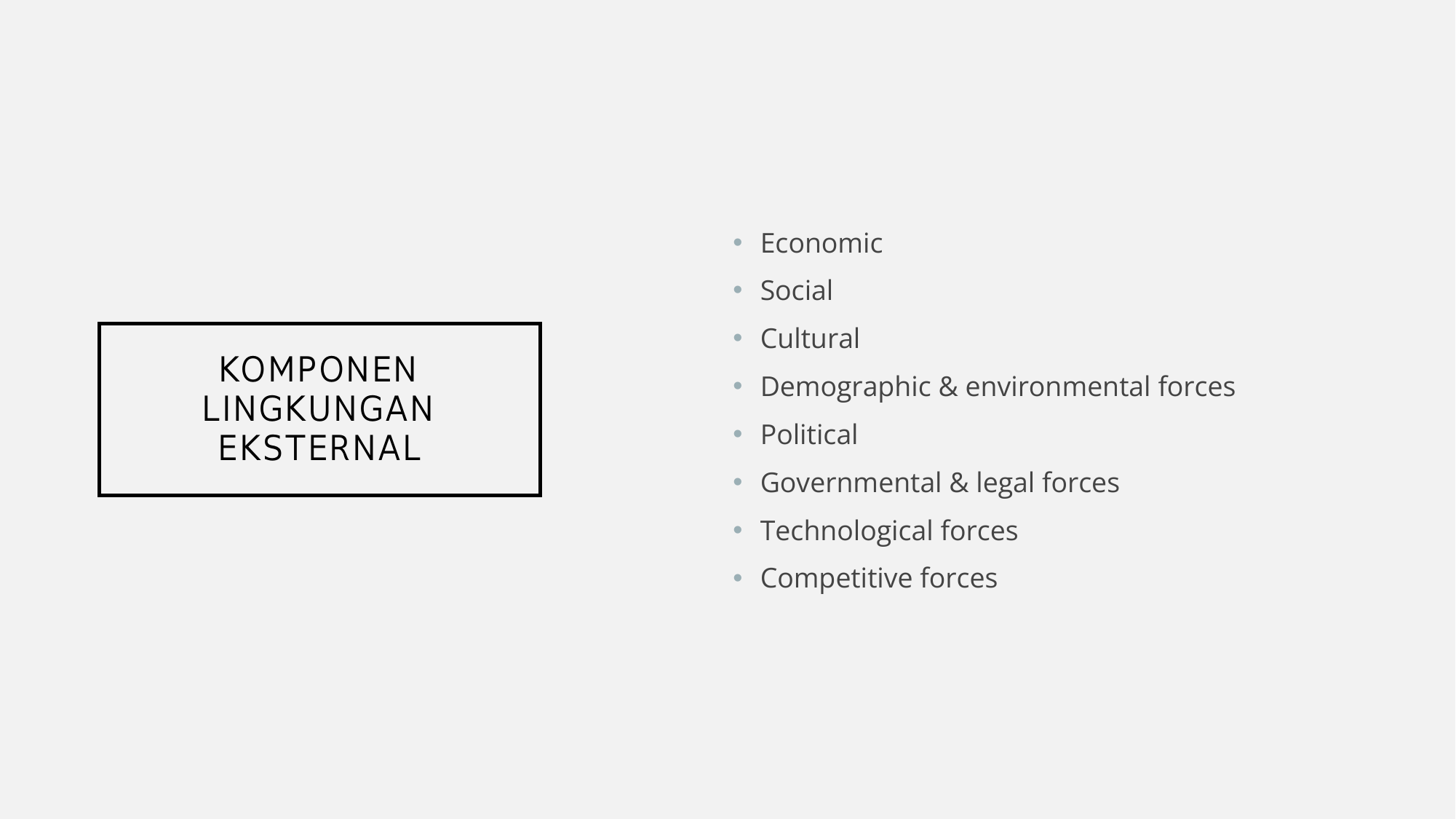

Economic
Social
Cultural
Demographic & environmental forces
Political
Governmental & legal forces
Technological forces
Competitive forces
# KOMPONEN LINGKUNGAN EKSTERNAL